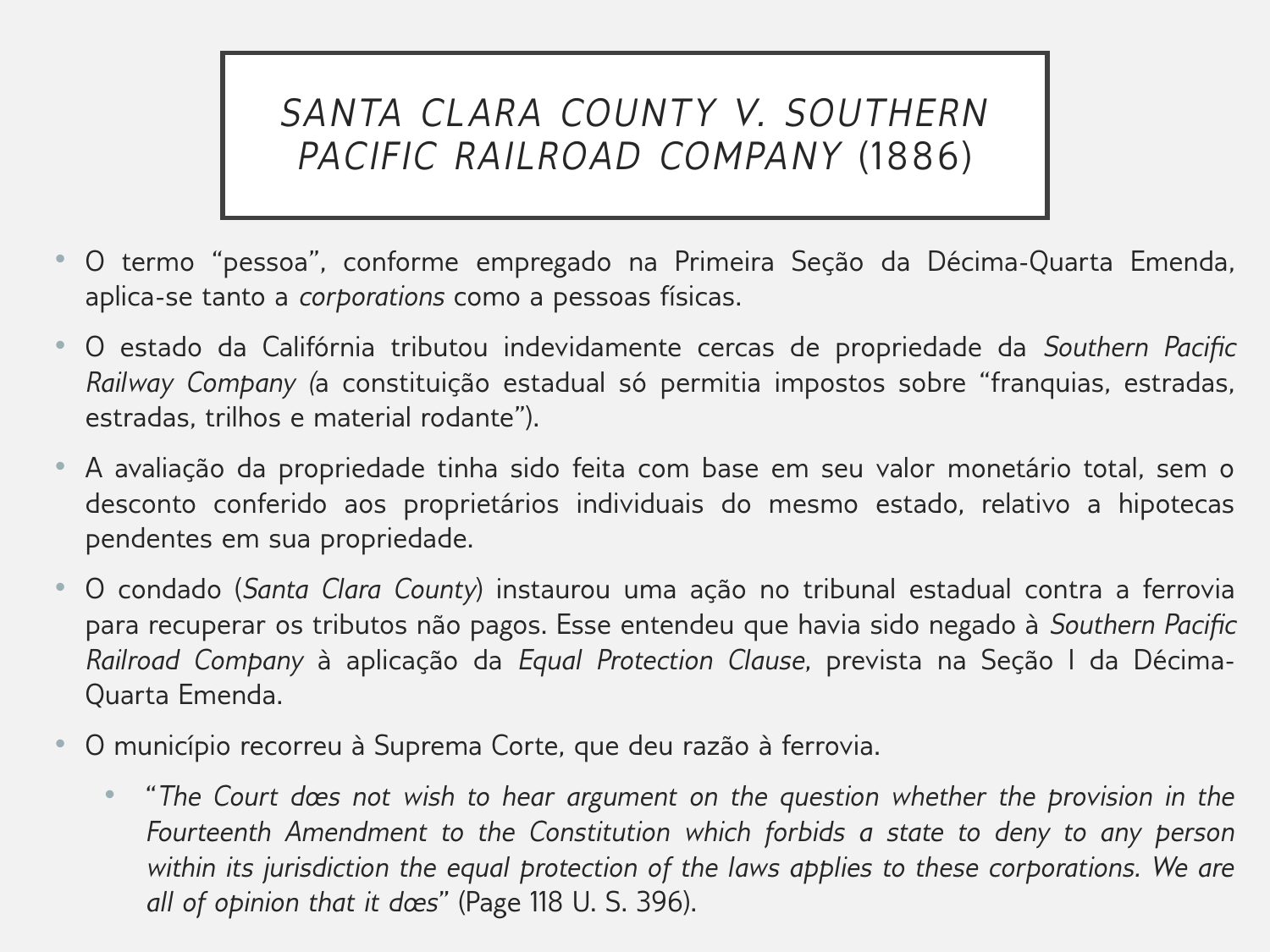

# Santa Clara County v. Southern Pacific Railroad Company (1886)
O termo “pessoa”, conforme empregado na Primeira Seção da Décima-Quarta Emenda, aplica-se tanto a corporations como a pessoas físicas.
O estado da Califórnia tributou indevidamente cercas de propriedade da Southern Pacific Railway Company (a constituição estadual só permitia impostos sobre “franquias, estradas, estradas, trilhos e material rodante”).
A avaliação da propriedade tinha sido feita com base em seu valor monetário total, sem o desconto conferido aos proprietários individuais do mesmo estado, relativo a hipotecas pendentes em sua propriedade.
O condado (Santa Clara County) instaurou uma ação no tribunal estadual contra a ferrovia para recuperar os tributos não pagos. Esse entendeu que havia sido negado à Southern Pacific Railroad Company à aplicação da Equal Protection Clause, prevista na Seção I da Décima-Quarta Emenda.
O município recorreu à Suprema Corte, que deu razão à ferrovia.
“The Court does not wish to hear argument on the question whether the provision in the Fourteenth Amendment to the Constitution which forbids a state to deny to any person within its jurisdiction the equal protection of the laws applies to these corporations. We are all of opinion that it does” (Page 118 U. S. 396).